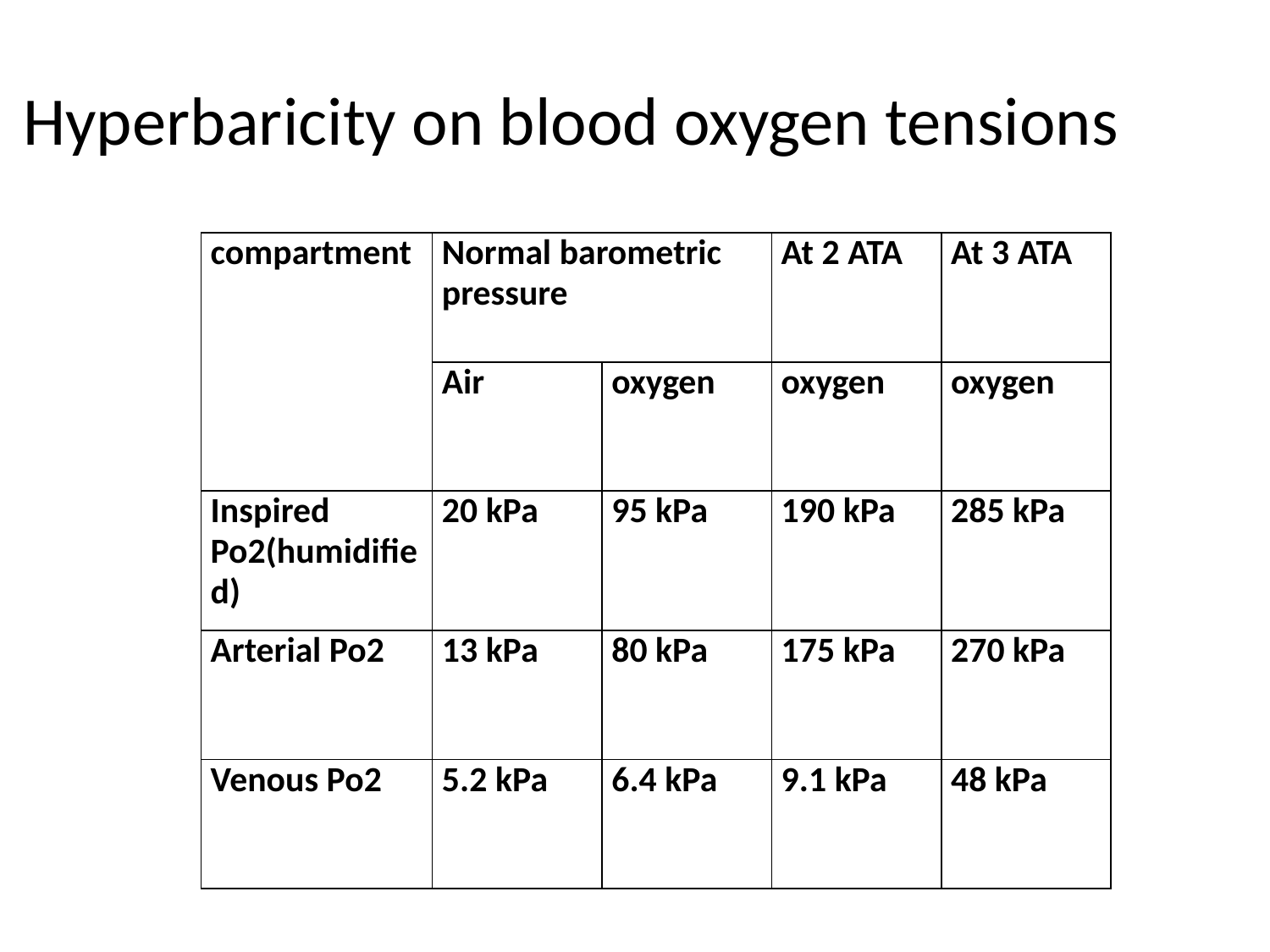

Hyperbaricity on blood oxygen tensions
| compartment | Normal barometric pressure |  | At 2 ATA | At 3 ATA |
| --- | --- | --- | --- | --- |
|  | Air | oxygen | oxygen | oxygen |
| Inspired Po2(humidified) | 20 kPa | 95 kPa | 190 kPa | 285 kPa |
| Arterial Po2 | 13 kPa | 80 kPa | 175 kPa | 270 kPa |
| Venous Po2 | 5.2 kPa | 6.4 kPa | 9.1 kPa | 48 kPa |